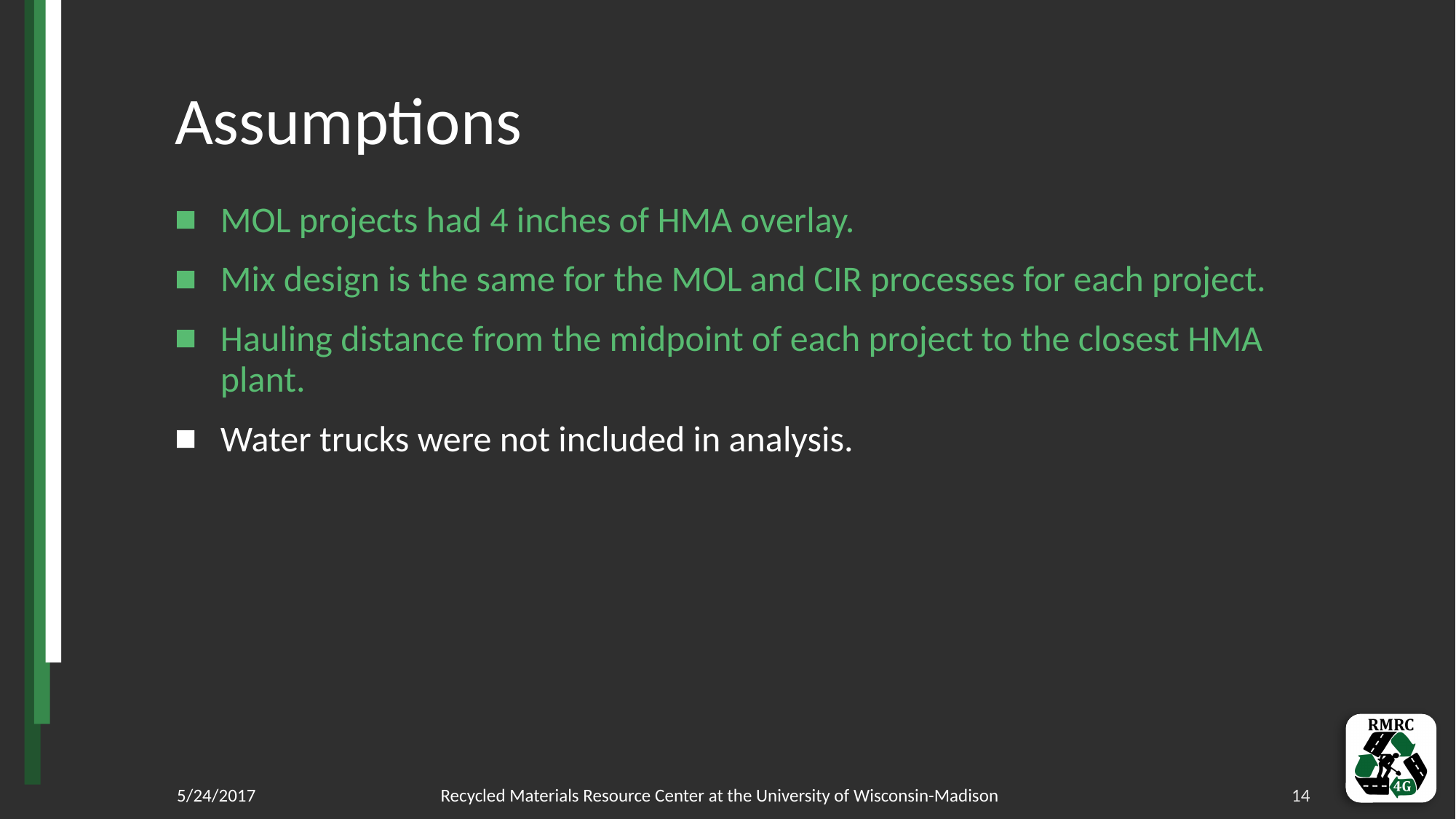

# Assumptions
MOL projects had 4 inches of HMA overlay.
Mix design is the same for the MOL and CIR processes for each project.
Hauling distance from the midpoint of each project to the closest HMA plant.
Water trucks were not included in analysis.
5/24/2017
Recycled Materials Resource Center at the University of Wisconsin-Madison
14